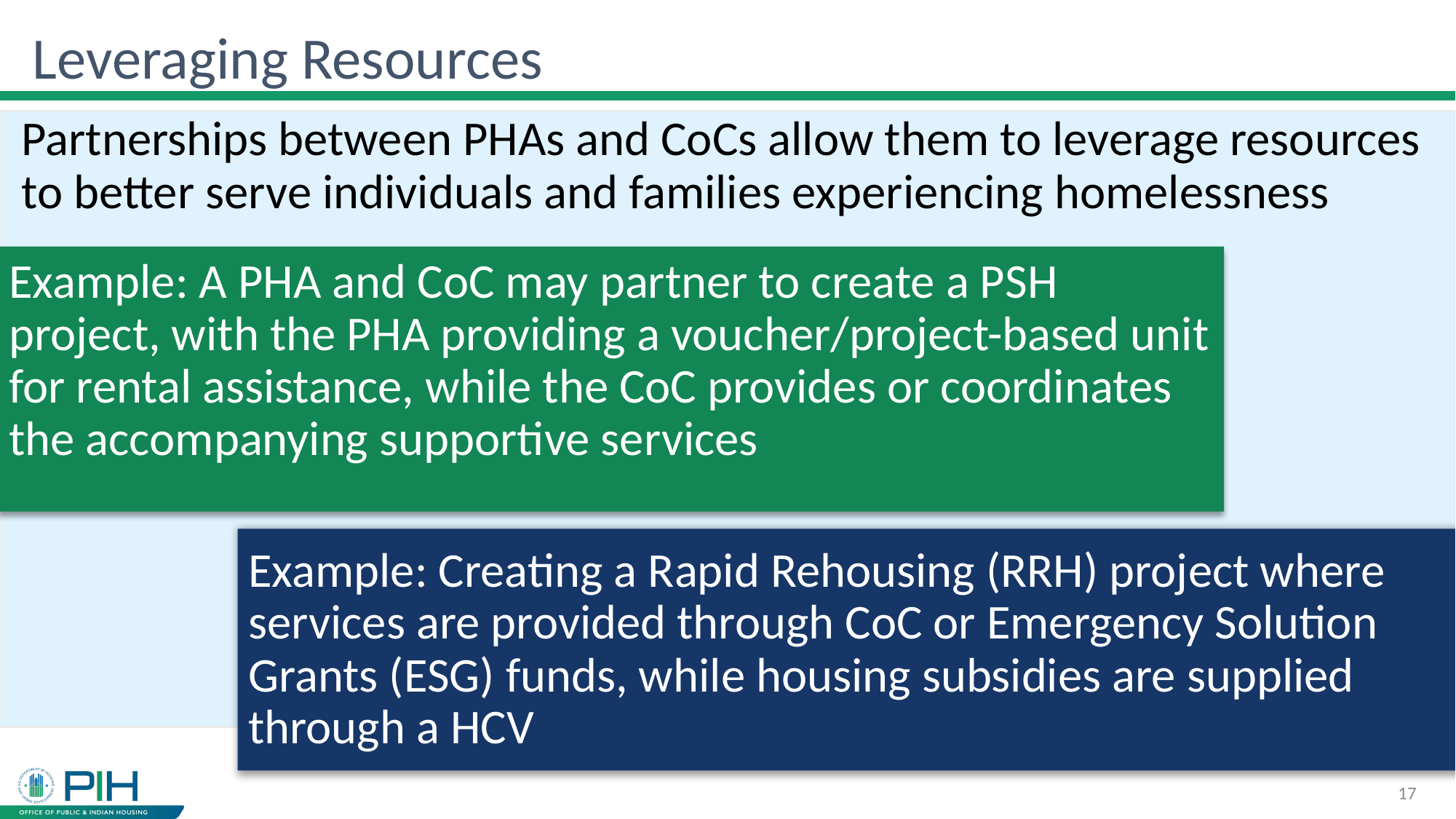

# Leveraging Resources
Partnerships between PHAs and CoCs allow them to leverage resources to better serve individuals and families experiencing homelessness

Example: A PHA and CoC may partner to create a PSH project, with the PHA providing a voucher/project-based unit for rental assistance, while the CoC provides or coordinates the accompanying supportive services

Example: Creating a Rapid Rehousing (RRH) project where services are provided through CoC or Emergency Solution Grants (ESG) funds, while housing subsidies are supplied through a HCV
17